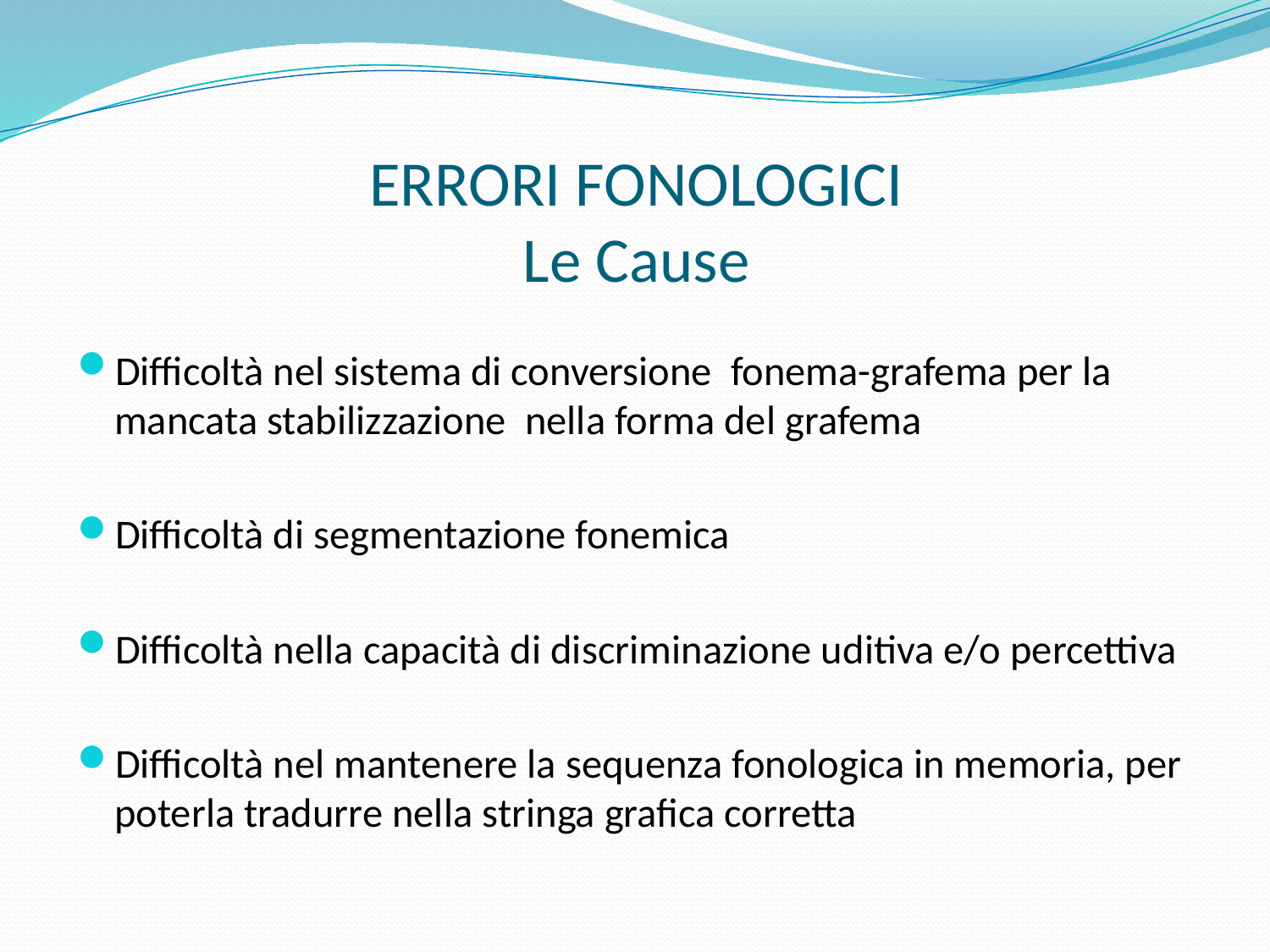

# ERRORI FONOLOGICI Le Cause

Difficoltà nel sistema di conversione  fonema-grafema per la mancata stabilizzazione  nella forma del grafema

Difficoltà di segmentazione fonemica

Difficoltà nella capacità di discriminazione uditiva e/o percettiva

Difficoltà nel mantenere la sequenza fonologica in memoria, per poterla tradurre nella stringa grafica corretta